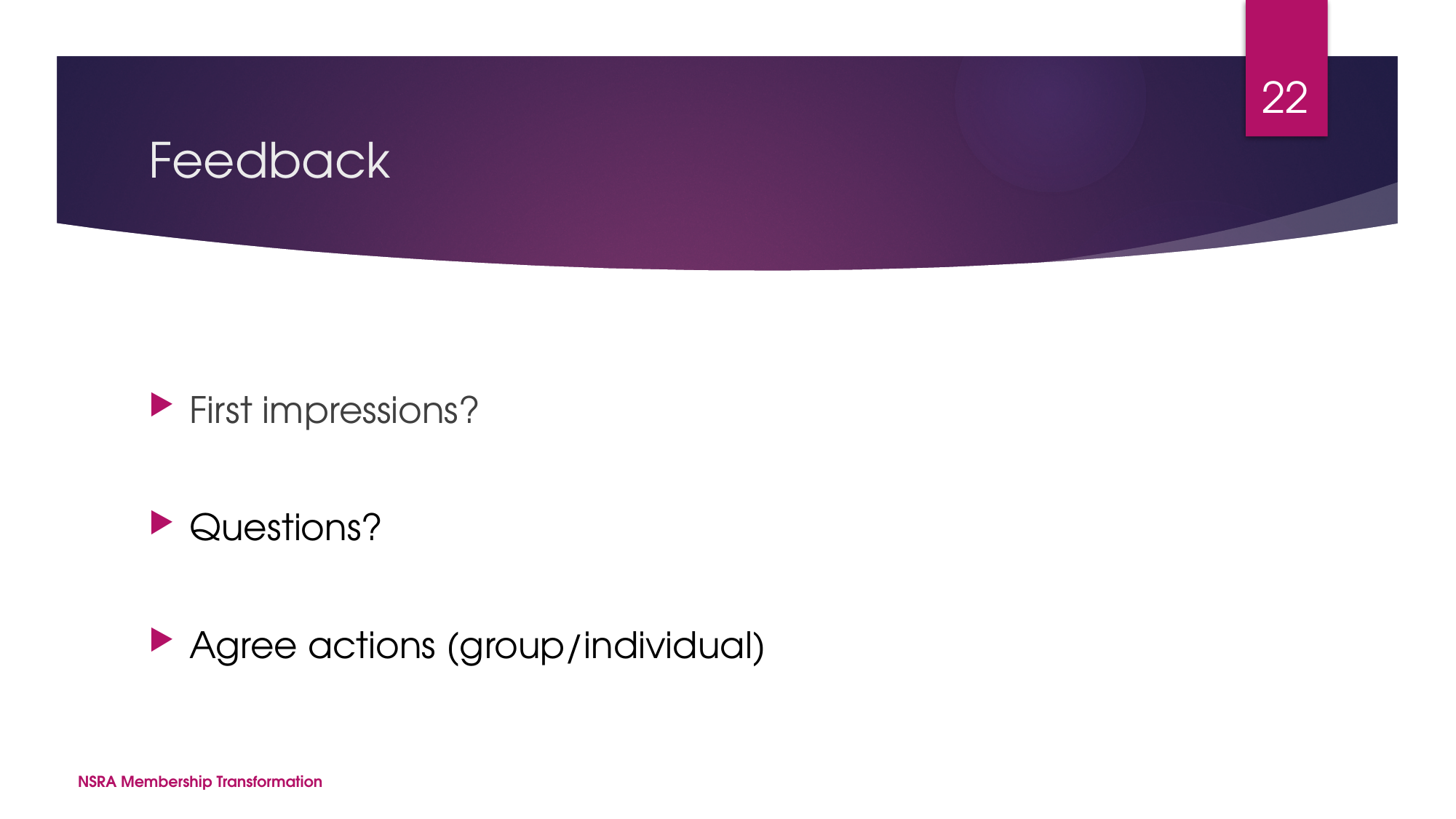

22
# Feedback
First impressions?

Questions?

Agree actions (group/individual)

NSRA Membership Transformation